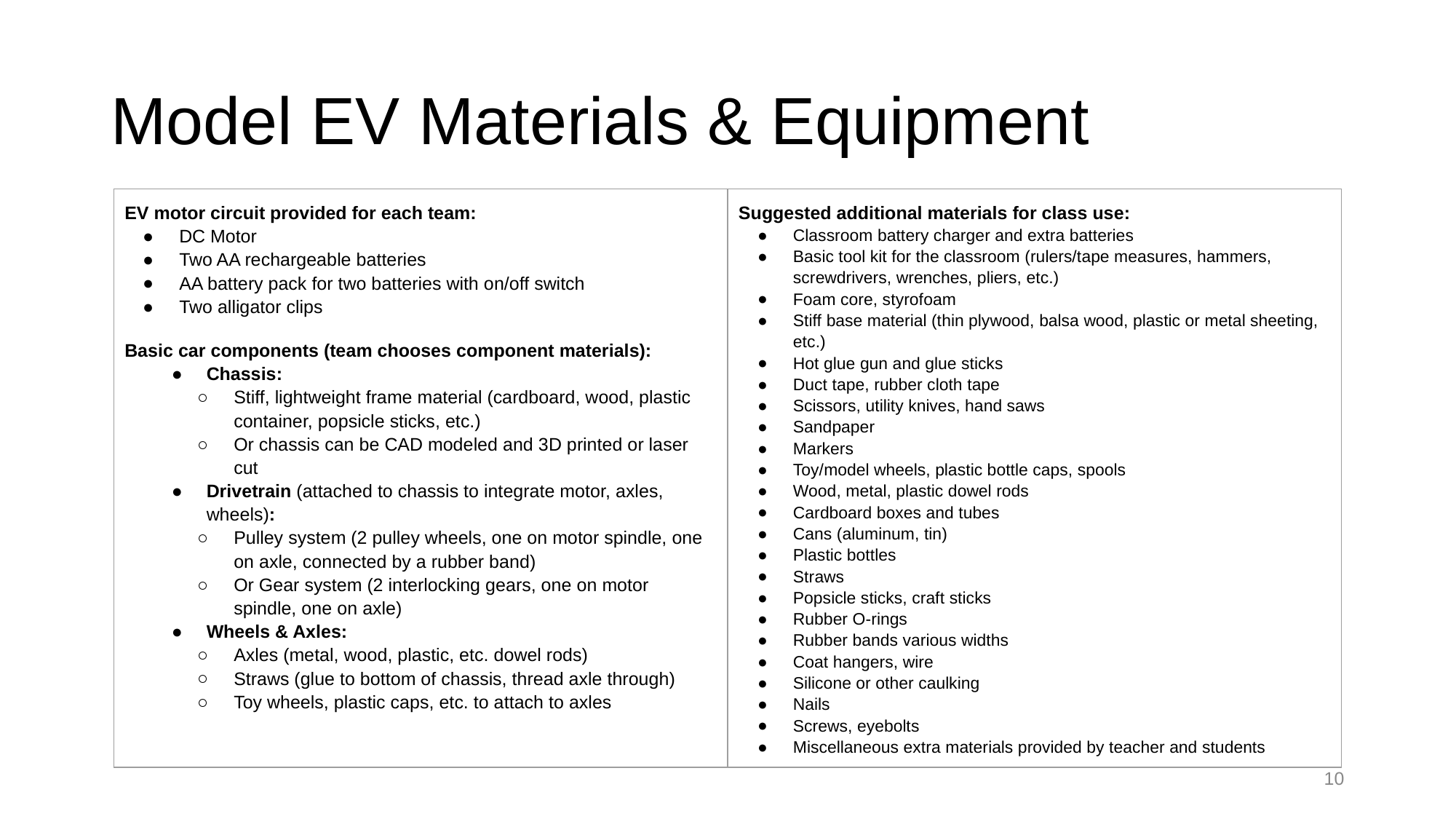

# Model EV Materials & Equipment
| EV motor circuit provided for each team: DC Motor Two AA rechargeable batteries AA battery pack for two batteries with on/off switch Two alligator clips Basic car components (team chooses component materials): Chassis: Stiff, lightweight frame material (cardboard, wood, plastic container, popsicle sticks, etc.) Or chassis can be CAD modeled and 3D printed or laser cut Drivetrain (attached to chassis to integrate motor, axles, wheels): Pulley system (2 pulley wheels, one on motor spindle, one on axle, connected by a rubber band) Or Gear system (2 interlocking gears, one on motor spindle, one on axle) Wheels & Axles: Axles (metal, wood, plastic, etc. dowel rods) Straws (glue to bottom of chassis, thread axle through) Toy wheels, plastic caps, etc. to attach to axles | Suggested additional materials for class use: Classroom battery charger and extra batteries Basic tool kit for the classroom (rulers/tape measures, hammers, screwdrivers, wrenches, pliers, etc.) Foam core, styrofoam Stiff base material (thin plywood, balsa wood, plastic or metal sheeting, etc.) Hot glue gun and glue sticks Duct tape, rubber cloth tape Scissors, utility knives, hand saws Sandpaper Markers Toy/model wheels, plastic bottle caps, spools Wood, metal, plastic dowel rods Cardboard boxes and tubes Cans (aluminum, tin) Plastic bottles Straws Popsicle sticks, craft sticks Rubber O-rings Rubber bands various widths Coat hangers, wire Silicone or other caulking Nails Screws, eyebolts Miscellaneous extra materials provided by teacher and students |
| --- | --- |
10